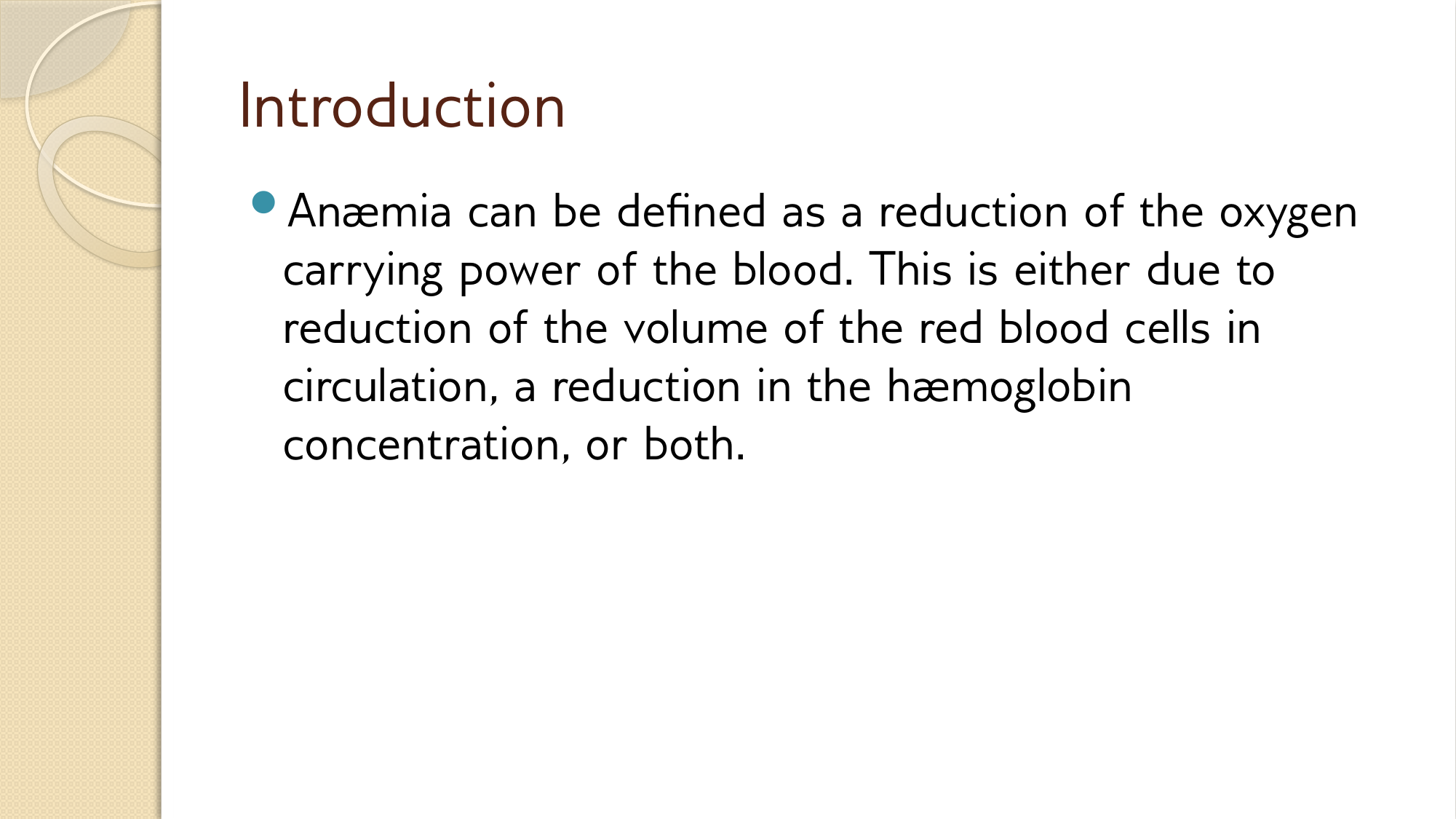

# Introduction
Anaemia can be defined as a reduction of the oxygen carrying power of the blood. This is either due to reduction of the volume of the red blood cells in circulation, a reduction in the haemoglobin concentration, or both.